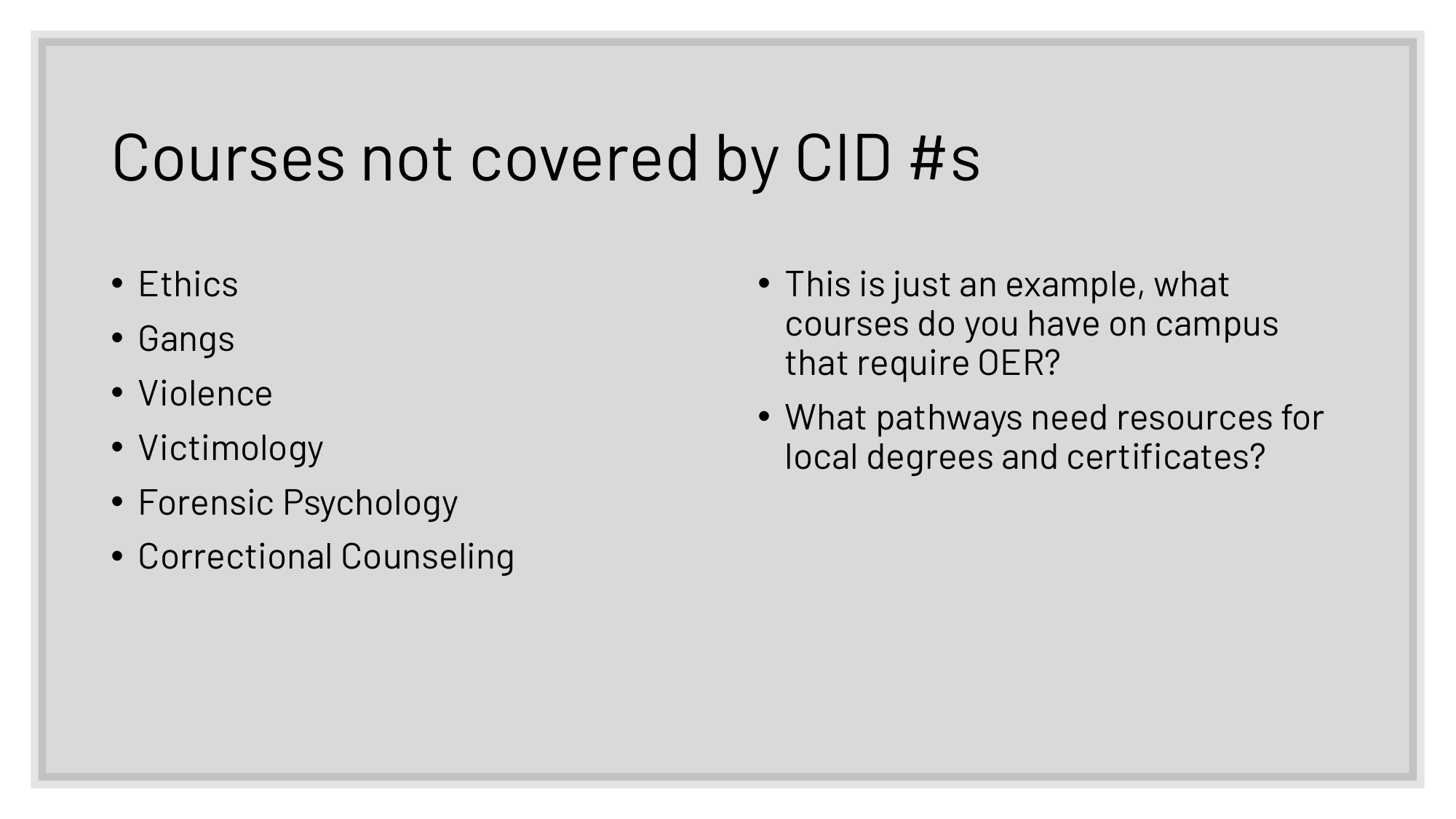

# Courses not covered by CID #s
Ethics
Gangs
Violence
Victimology
Forensic Psychology
Correctional Counseling

This is just an example, what courses do you have on campus that require OER?
What pathways need resources for local degrees and certificates?